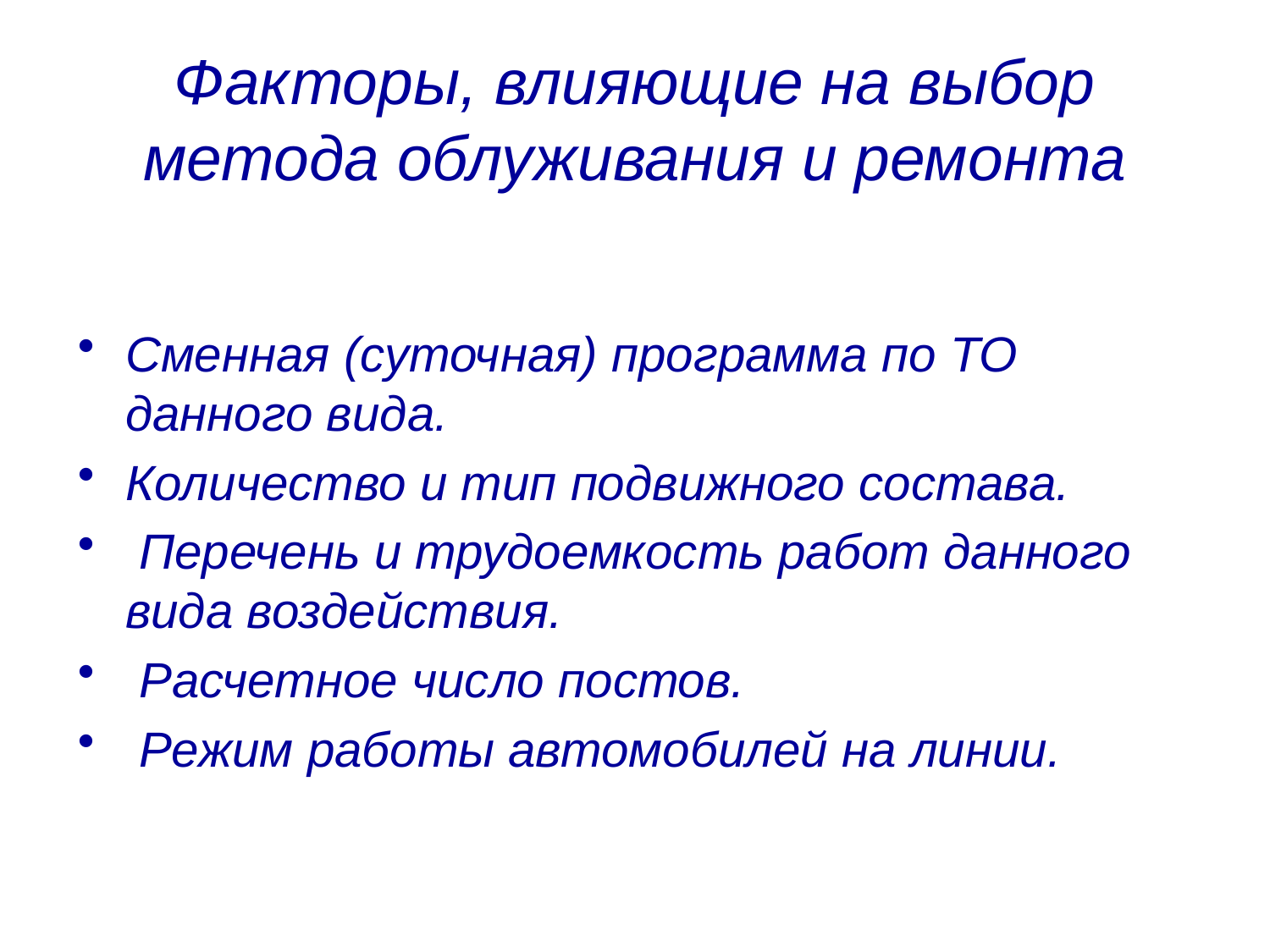

# Факторы, влияющие на выбор метода облуживания и ремонта
Сменная (суточная) программа по ТО данного вида.
Количество и тип подвижного состава.
 Перечень и трудоемкость работ данного вида воздействия.
 Расчетное число постов.
 Режим работы автомобилей на линии.